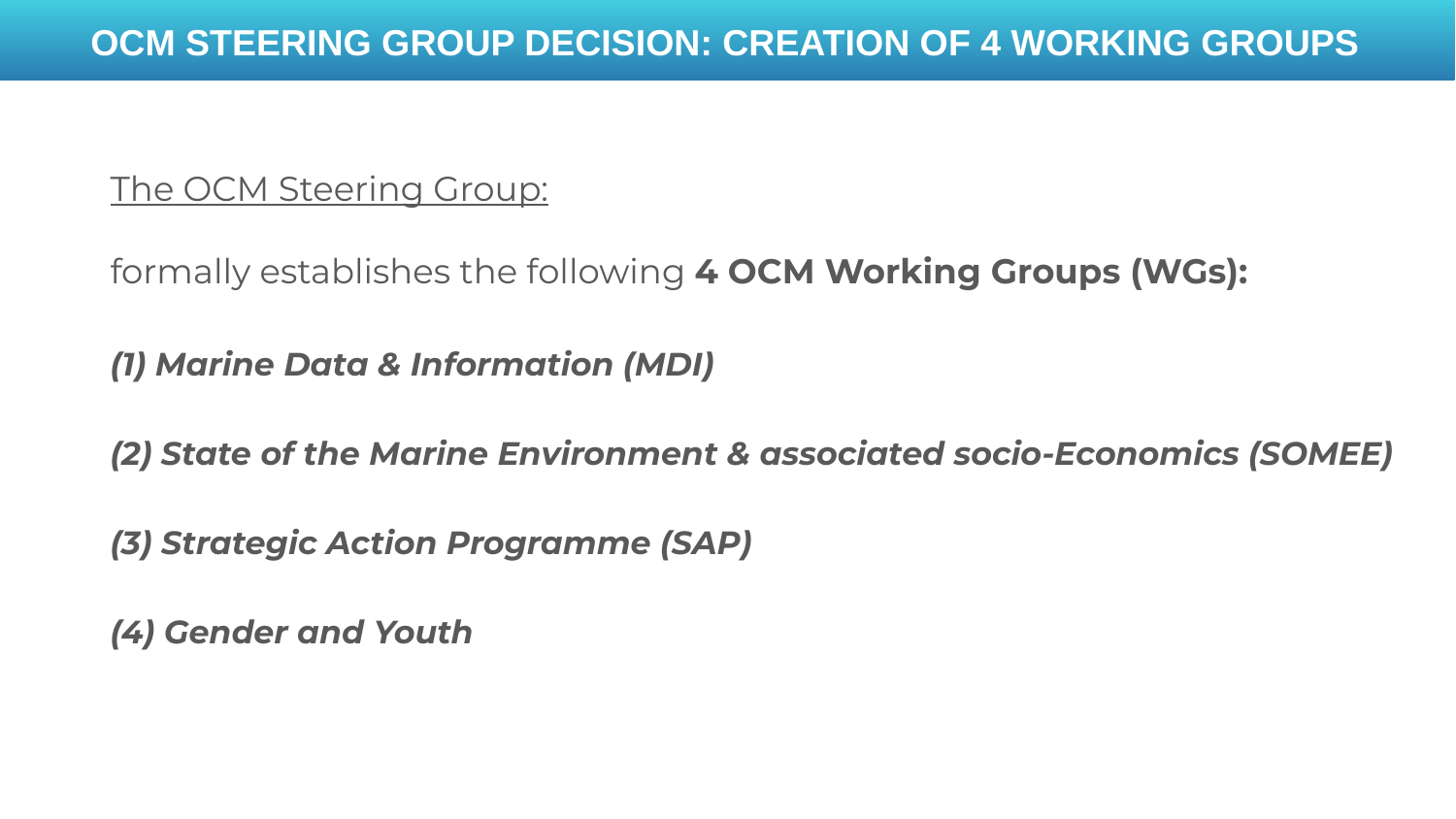

OCM STEERING GROUP DECISION: CREATION OF 4 WORKING GROUPS
The OCM Steering Group:

formally establishes the following 4 OCM Working Groups (WGs):

(1) Marine Data & Information (MDI)

(2) State of the Marine Environment & associated socio-Economics (SOMEE)

(3) Strategic Action Programme (SAP)

(4) Gender and Youth